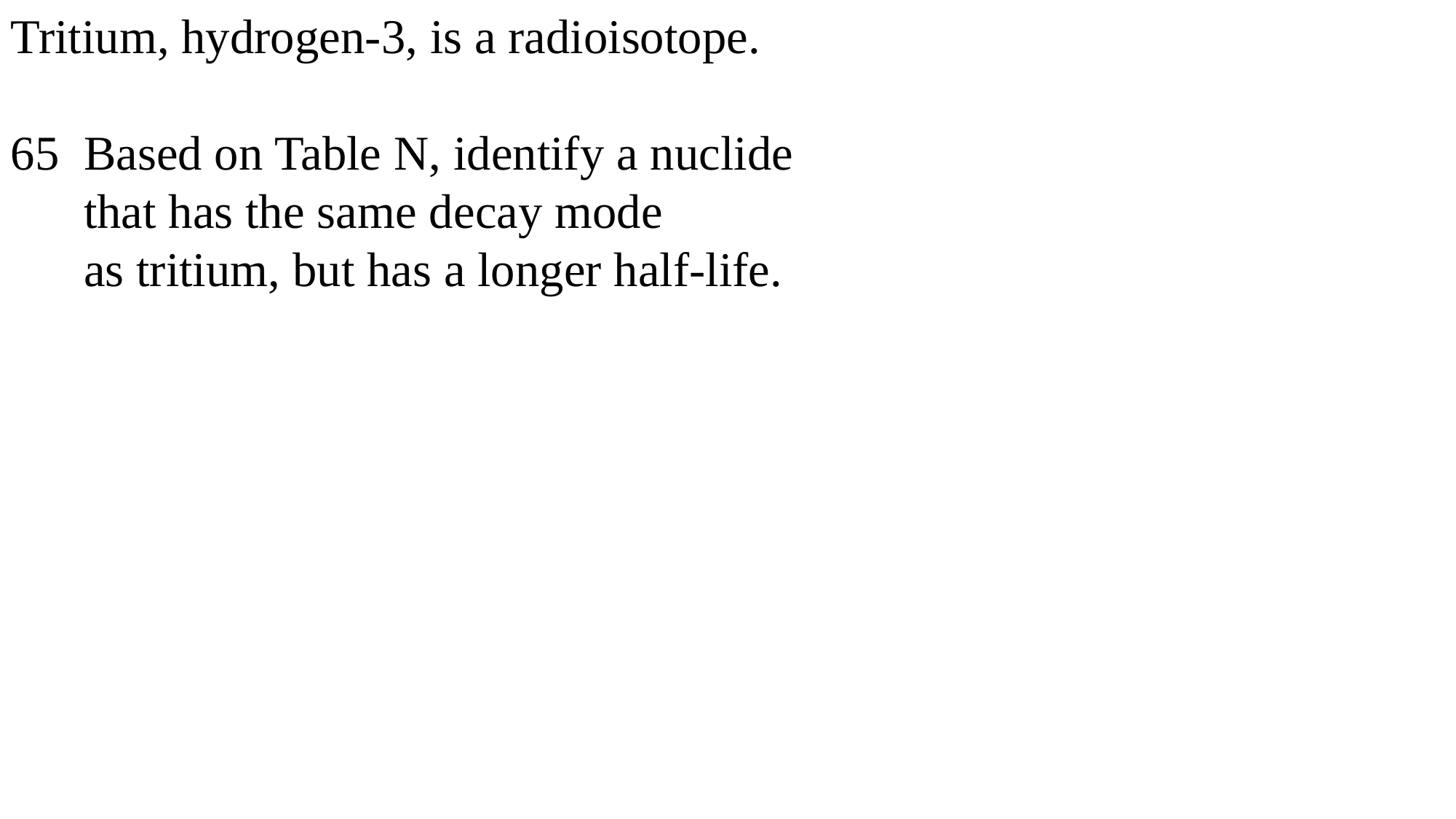

Tritium, hydrogen-3, is a radioisotope.
65  Based on Table N, identify a nuclide
      that has the same decay mode
      as tritium, but has a longer half-life.